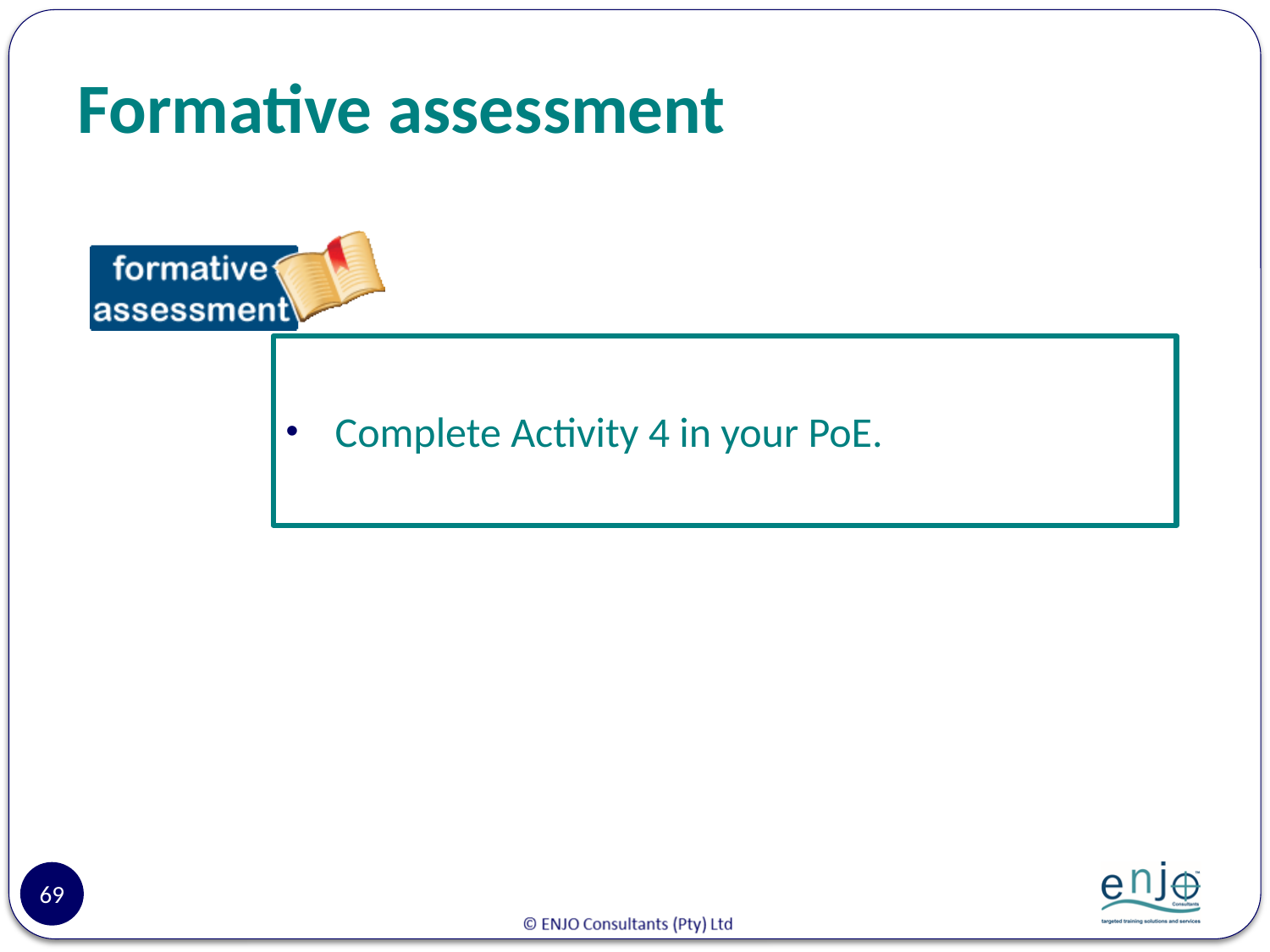

# Formative assessment
Complete Activity 4 in your PoE.
69